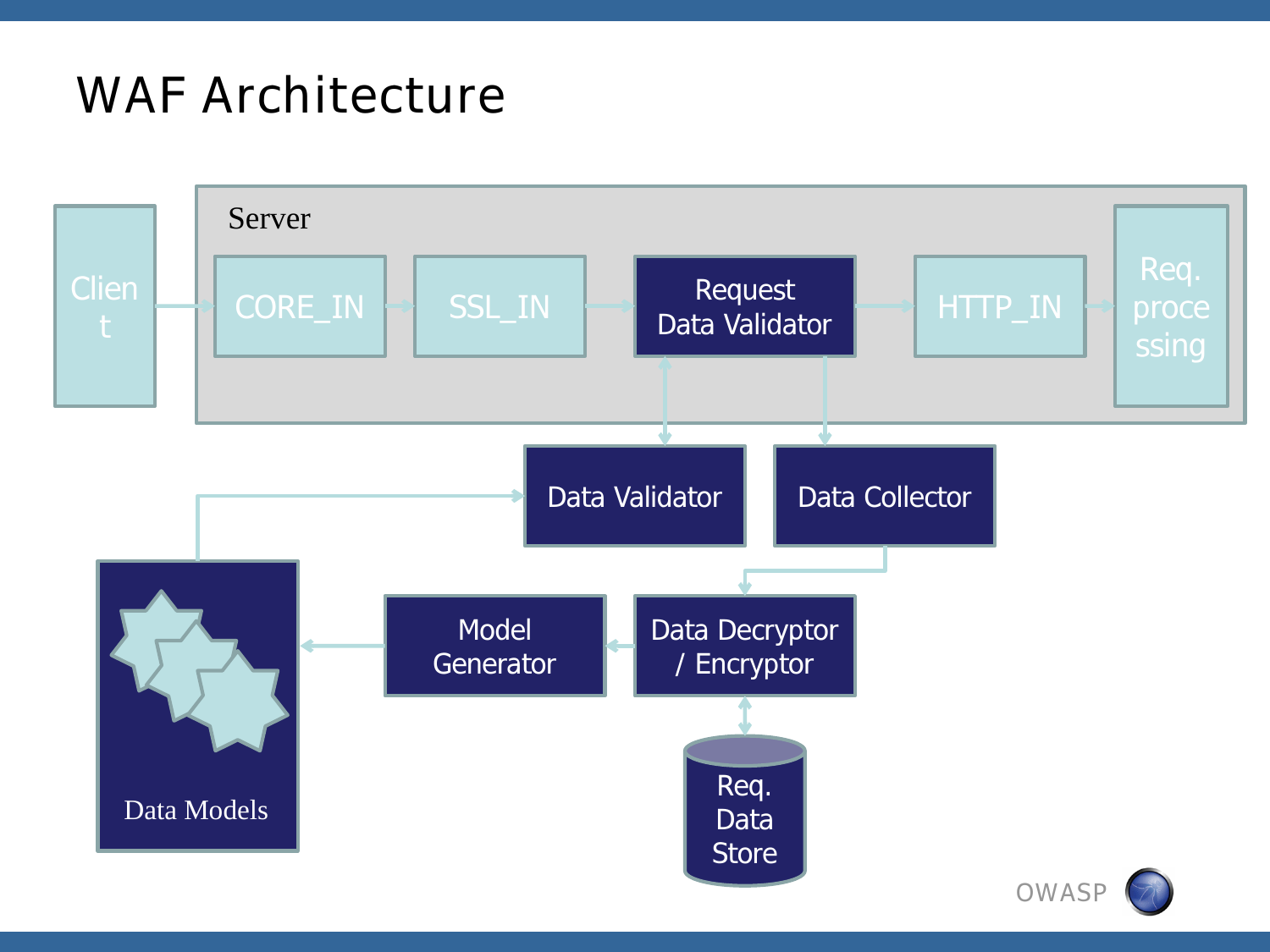

# WAF Architecture

Server
Client
Req.
processing
CORE_IN
SSL_IN
Request
Data Validator
HTTP_IN
Data Validator
Data Collector

Model Generator
Data Decryptor / Encryptor

Req.
Data
Store
Data Models